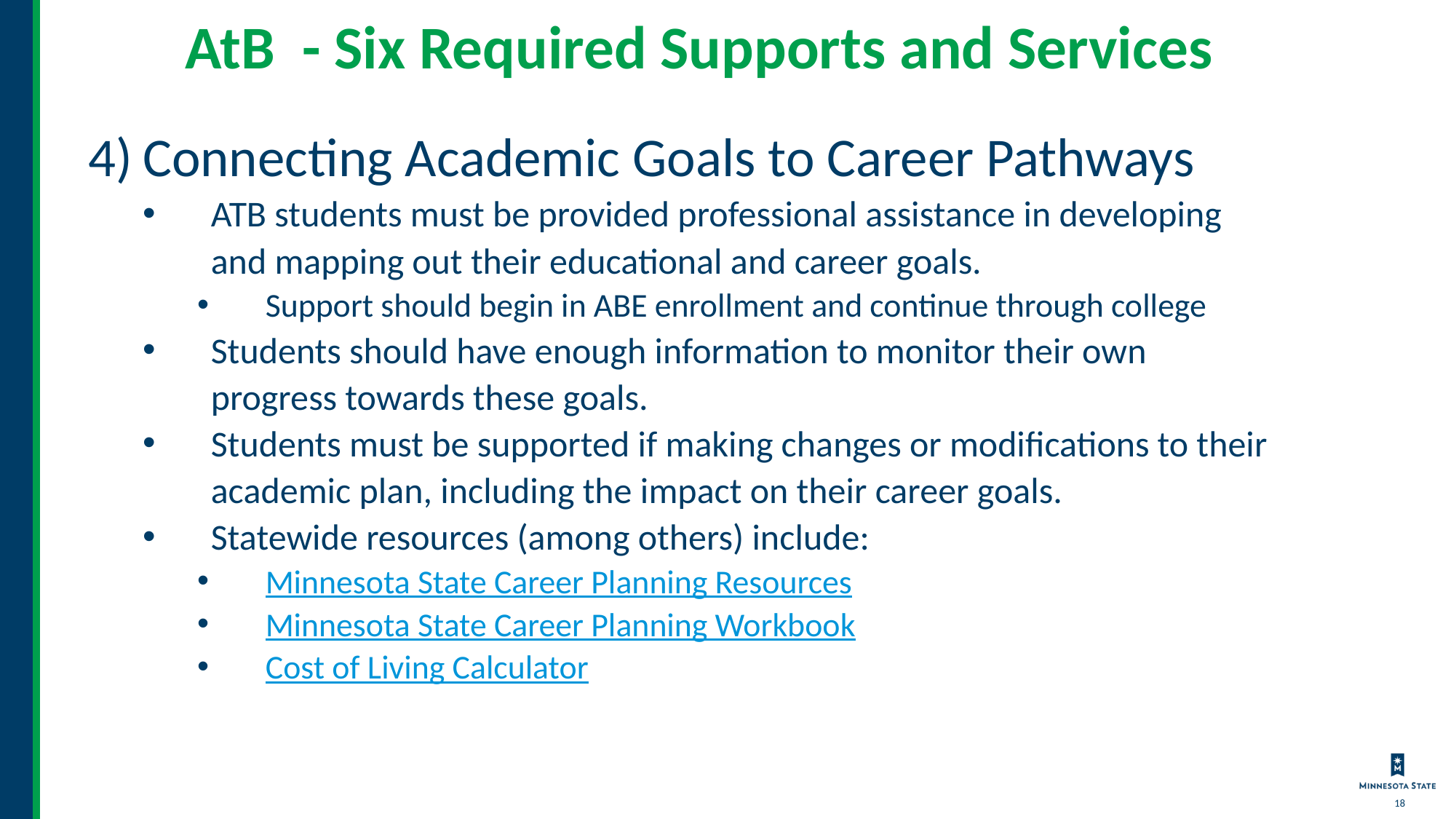

# AtB  - Six Required Supports and Services
Connecting Academic Goals to Career Pathways
ATB students must be provided professional assistance in developing and mapping out their educational and career goals.
Support should begin in ABE enrollment and continue through college
Students should have enough information to monitor their own progress towards these goals.
Students must be supported if making changes or modifications to their academic plan, including the impact on their career goals.
Statewide resources (among others) include:
Minnesota State Career Planning Resources
Minnesota State Career Planning Workbook
Cost of Living Calculator